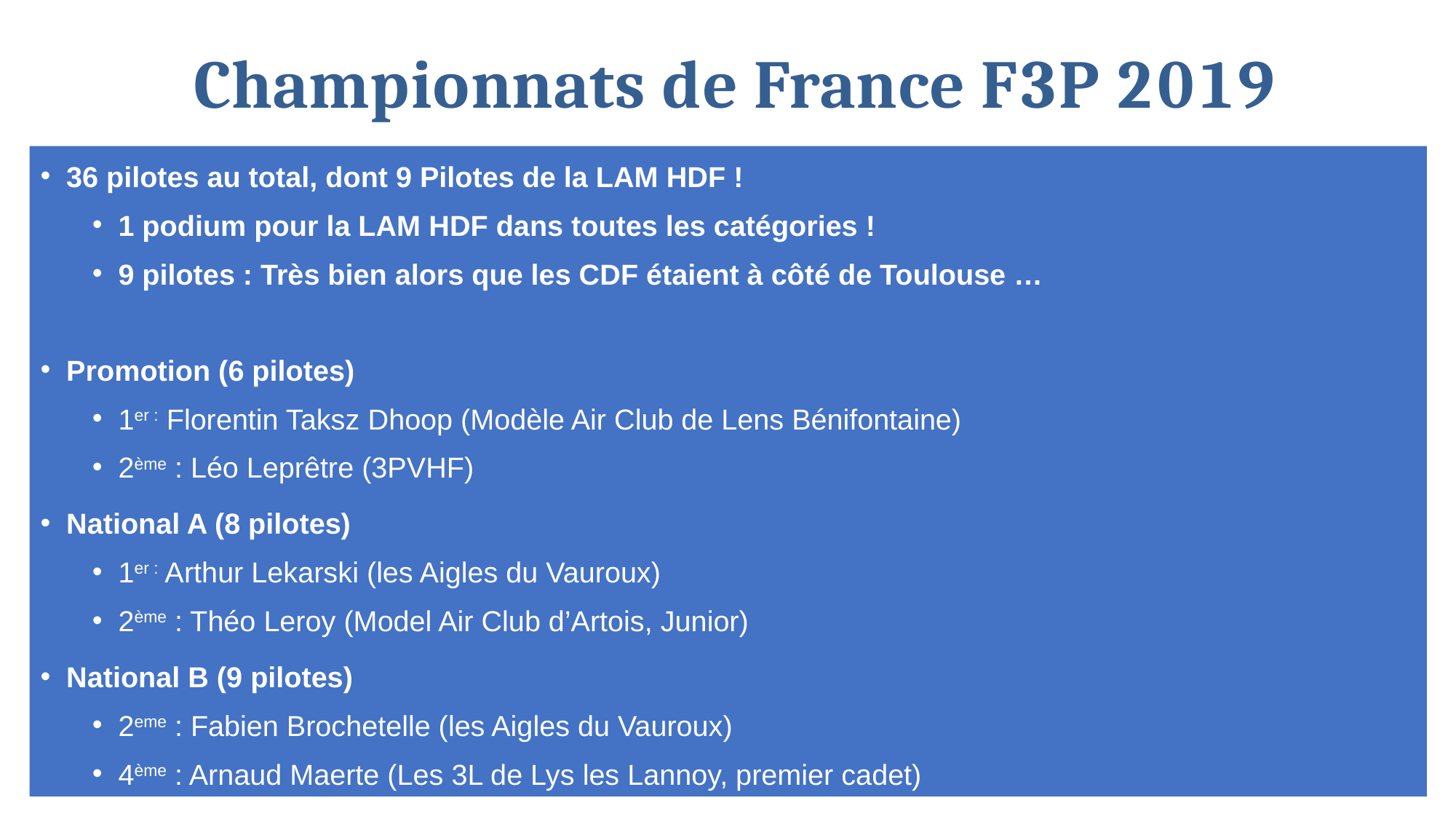

# Championnats de France F3P 2019
36 pilotes au total, dont 9 Pilotes de la LAM HDF !
1 podium pour la LAM HDF dans toutes les catégories !
9 pilotes : Très bien alors que les CDF étaient à côté de Toulouse …

Promotion (6 pilotes)
1er : Florentin Taksz Dhoop (Modèle Air Club de Lens Bénifontaine)
2ème : Léo Leprêtre (3PVHF)
National A (8 pilotes)
1er : Arthur Lekarski (les Aigles du Vauroux)
2ème : Théo Leroy (Model Air Club d’Artois, Junior)
National B (9 pilotes)
2eme : Fabien Brochetelle (les Aigles du Vauroux)
4ème : Arnaud Maerte (Les 3L de Lys les Lannoy, premier cadet)